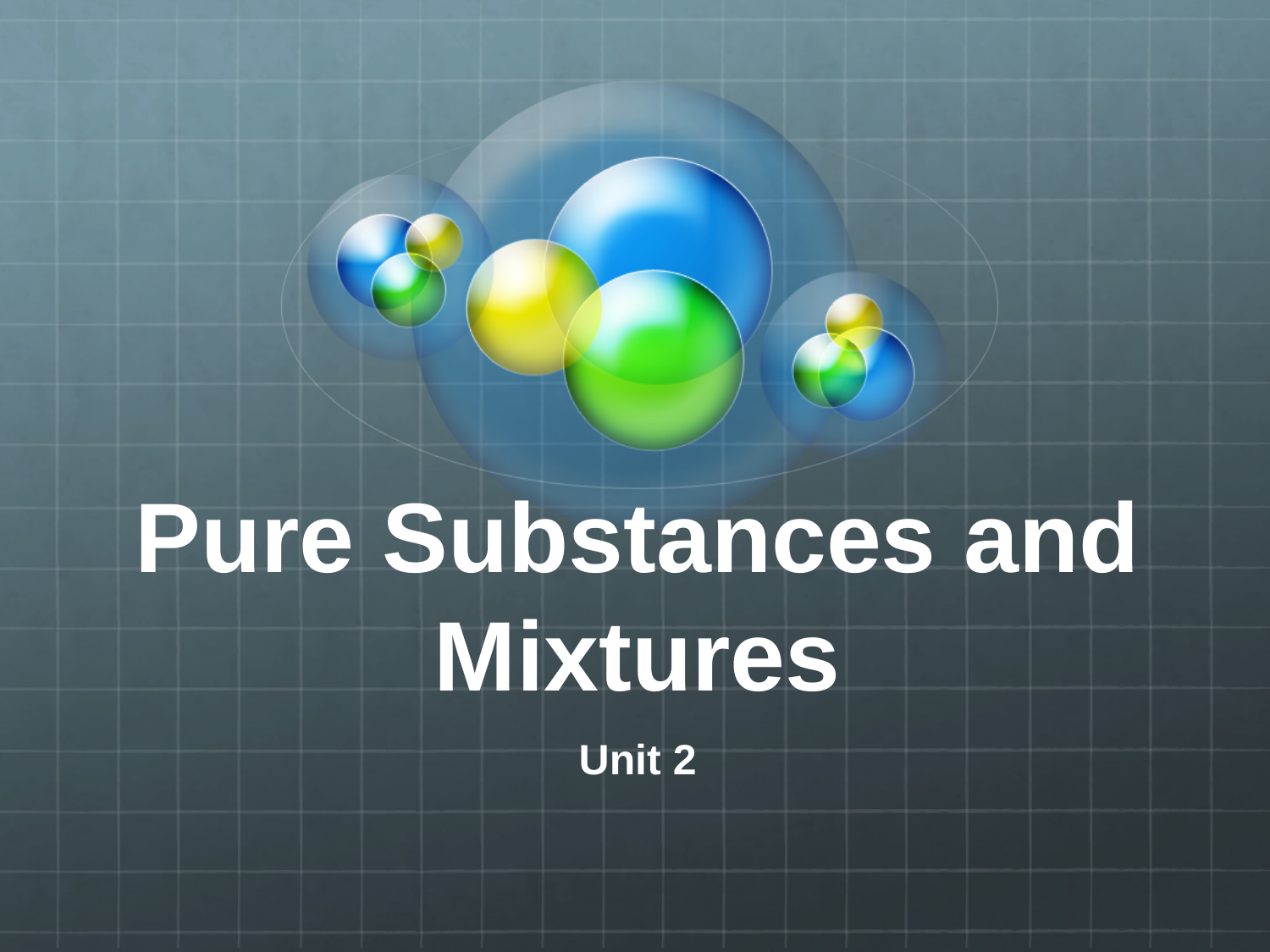

# Pure Substances and Mixtures
Unit 2